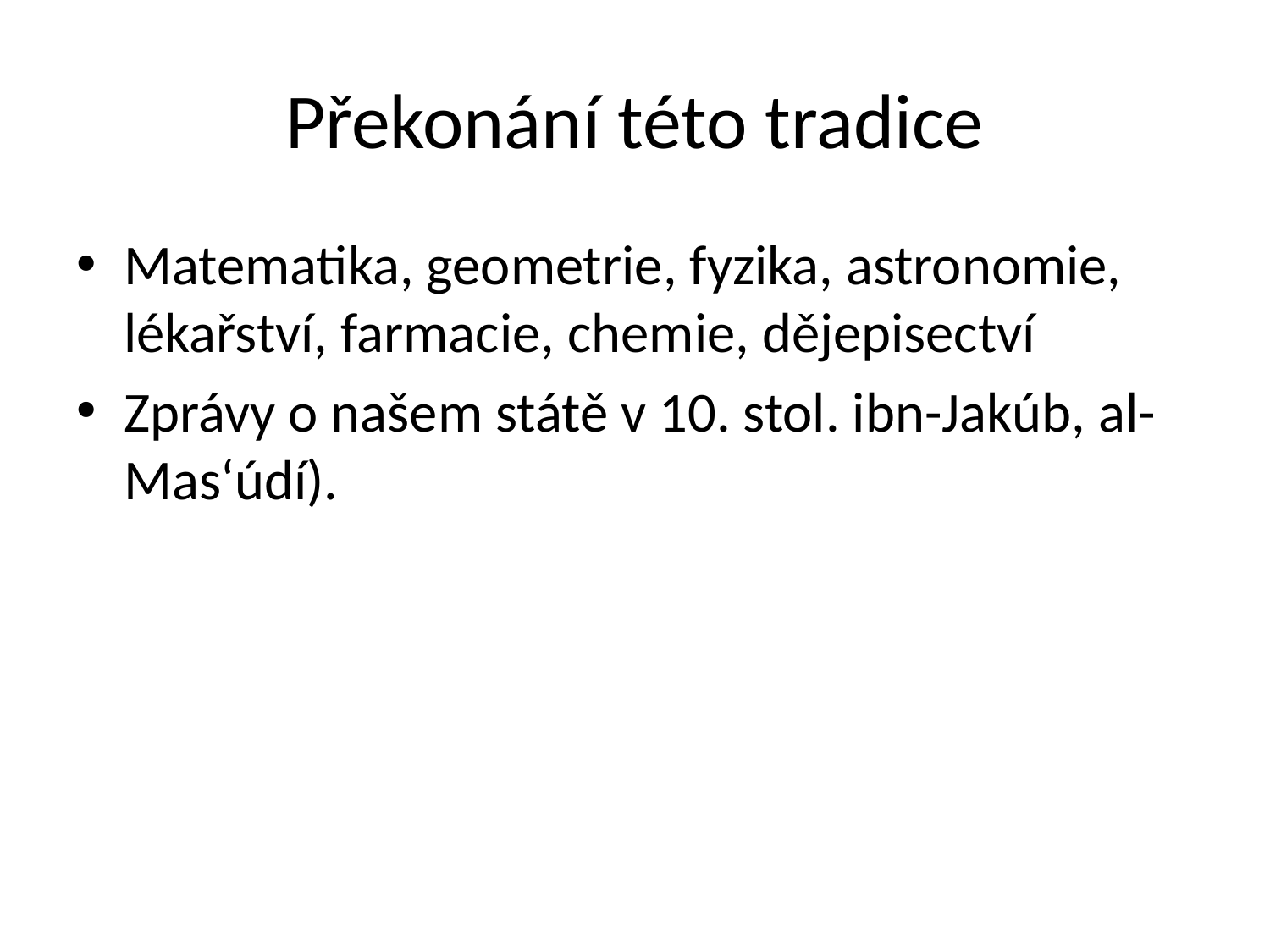

# Překonání této tradice
Matematika, geometrie, fyzika, astronomie, lékařství, farmacie, chemie, dějepisectví
Zprávy o našem státě v 10. stol. ibn-Jakúb, al-Mas‘údí).